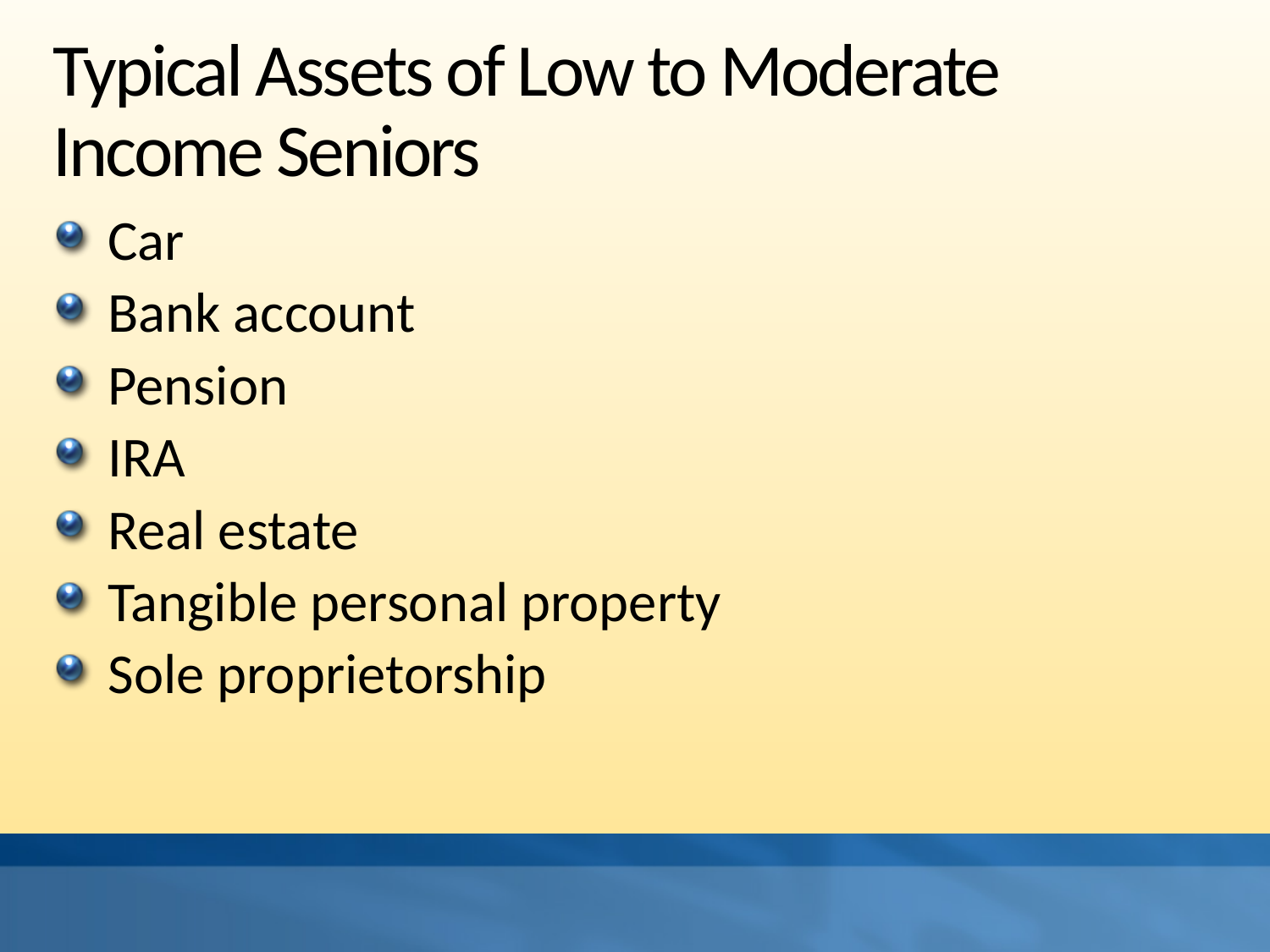

# Typical Assets of Low to Moderate Income Seniors
Car
Bank account
Pension
IRA
Real estate
Tangible personal property
Sole proprietorship